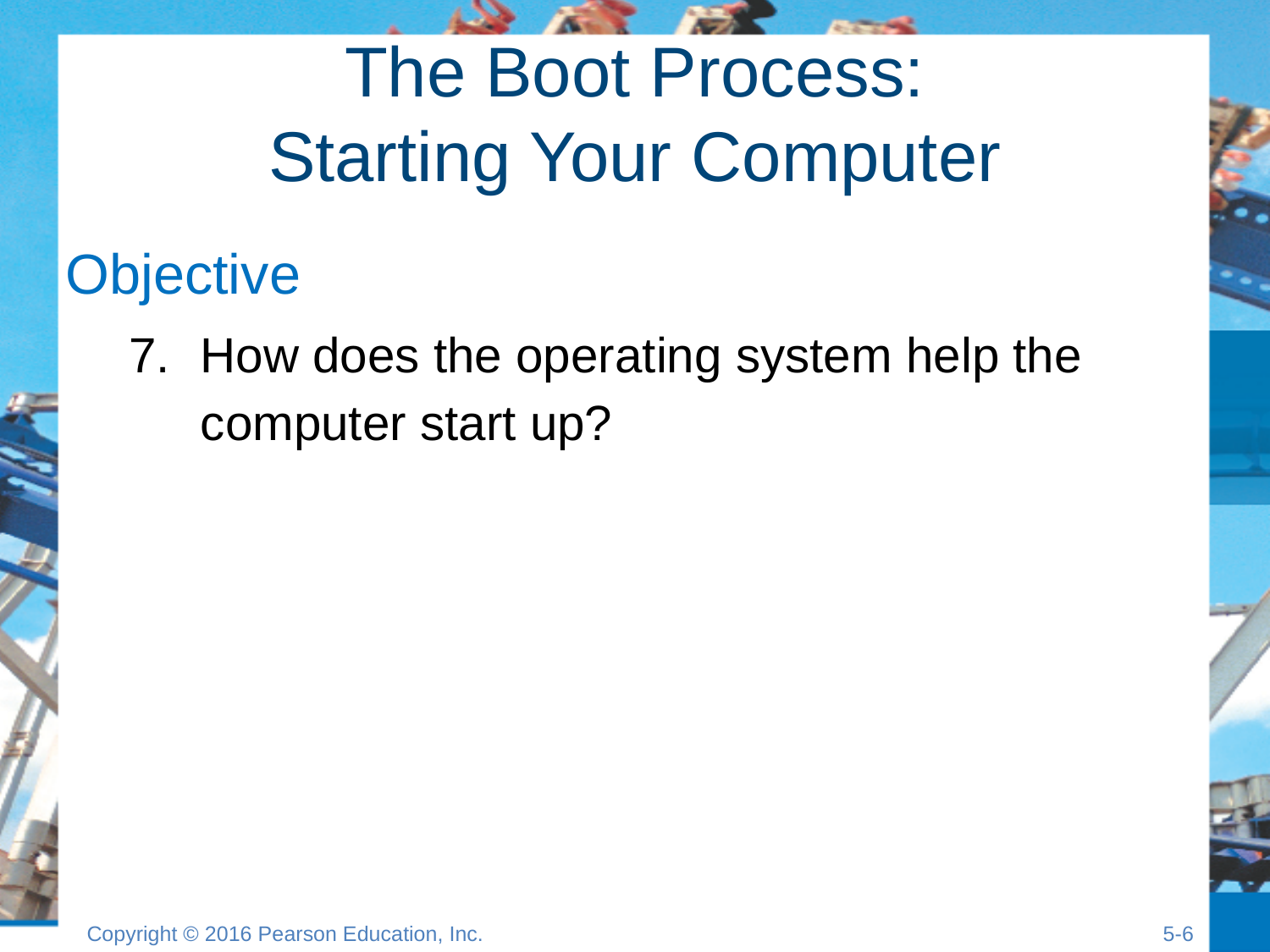

# The Boot Process: Starting Your Computer
Objective
How does the operating system help the computer start up?
Copyright © 2016 Pearson Education, Inc.
5-6